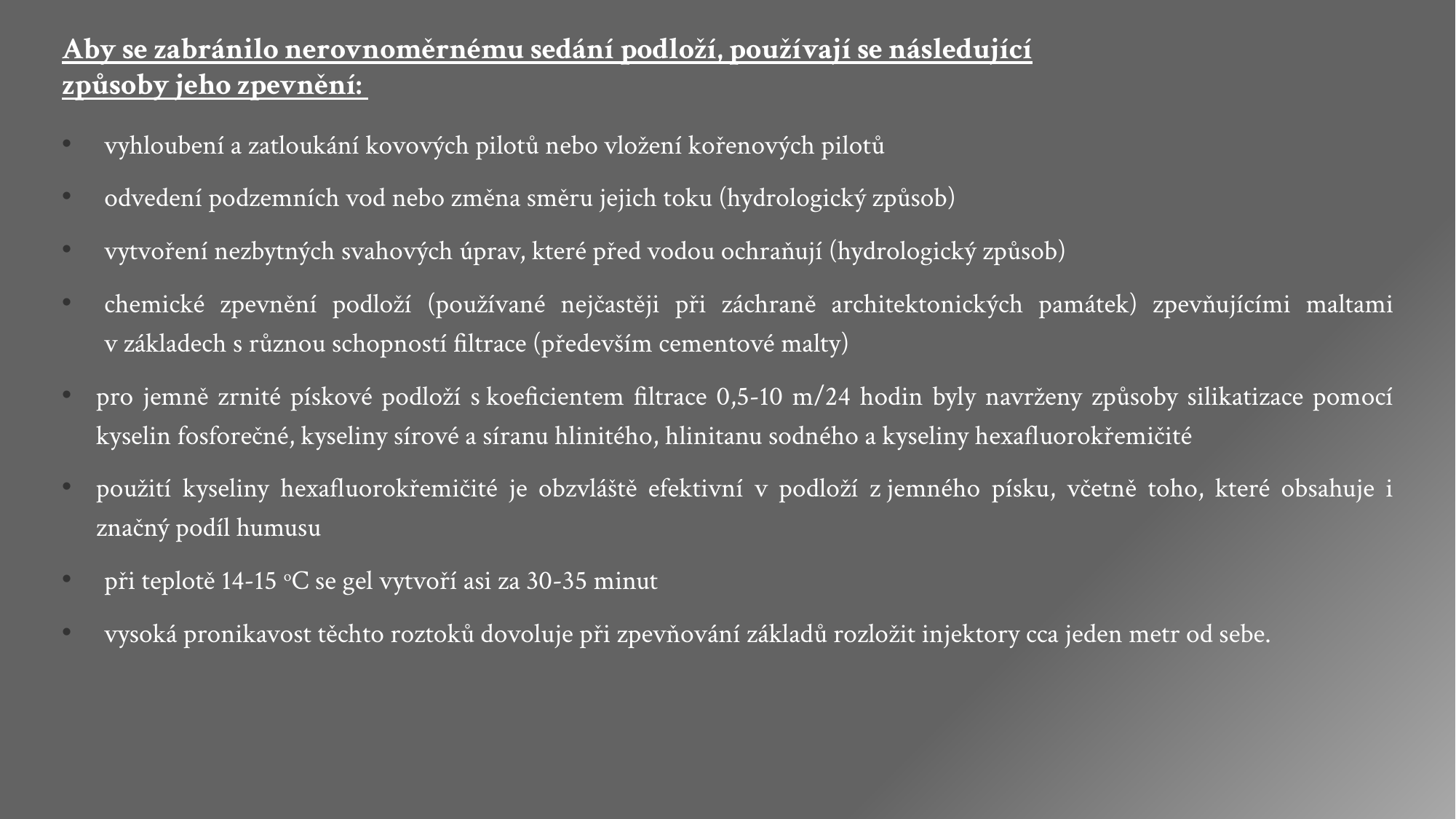

Aby se zabránilo nerovnoměrnému sedání podloží, používají se následující
způsoby jeho zpevnění:

vyhloubení a zatloukání kovových pilotů nebo vložení kořenových pilotů
odvedení podzemních vod nebo změna směru jejich toku (hydrologický způsob)
vytvoření nezbytných svahových úprav, které před vodou ochraňují (hydrologický způsob)
chemické zpevnění podloží (používané nejčastěji při záchraně architektonických památek) zpevňujícími maltami v základech s různou schopností filtrace (především cementové malty)
pro jemně zrnité pískové podloží s koeficientem filtrace 0,5-10 m/24 hodin byly navrženy způsoby silikatizace pomocí kyselin fosforečné, kyseliny sírové a síranu hlinitého, hlinitanu sodného a kyseliny hexafluorokřemičité
použití kyseliny hexafluorokřemičité je obzvláště efektivní v podloží z jemného písku, včetně toho, které obsahuje i značný podíl humusu
při teplotě 14-15 oC se gel vytvoří asi za 30-35 minut
vysoká pronikavost těchto roztoků dovoluje při zpevňování základů rozložit injektory cca jeden metr od sebe.